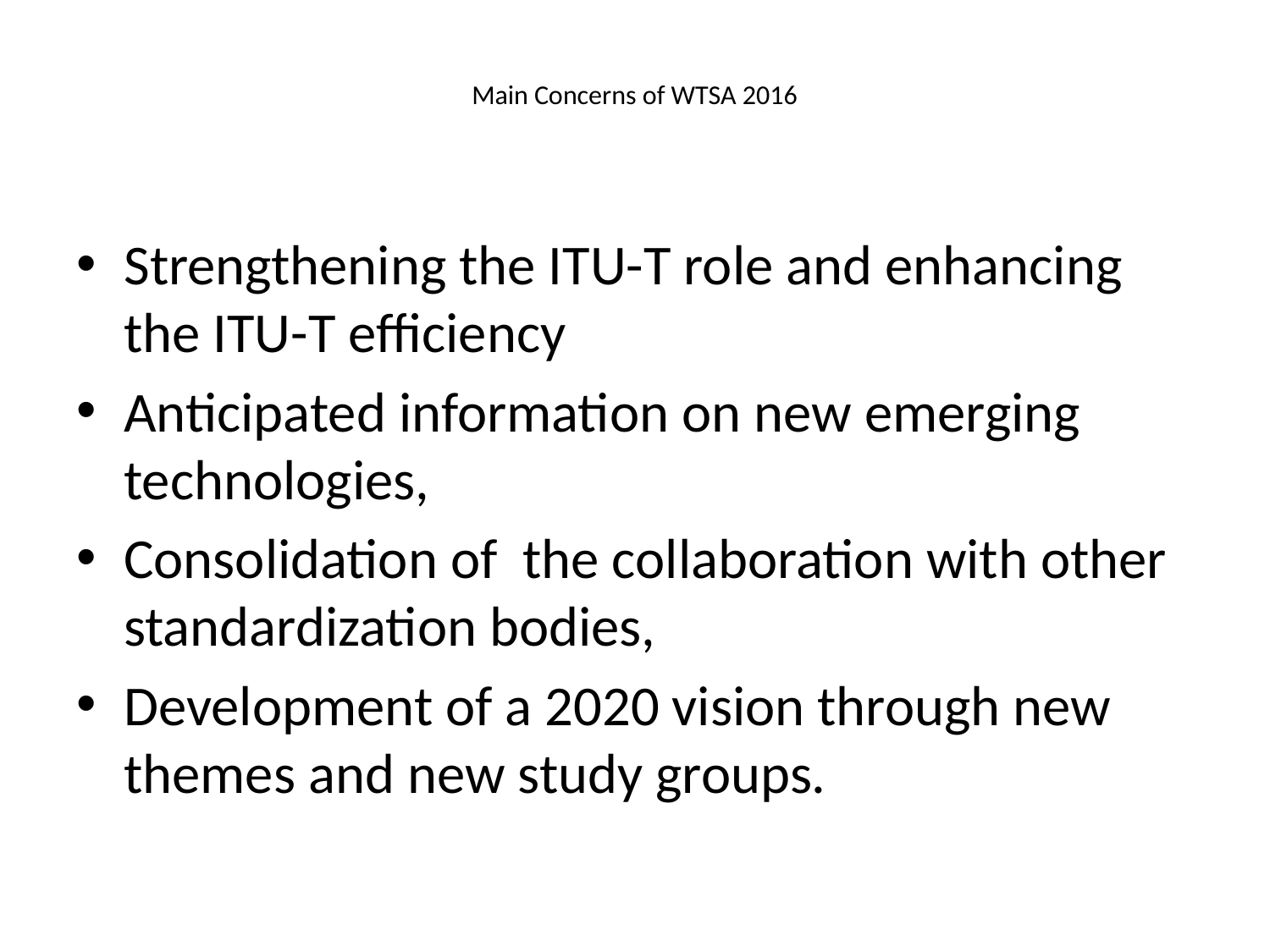

# Main Concerns of WTSA 2016
Strengthening the ITU-T role and enhancing the ITU-T efficiency
Anticipated information on new emerging technologies,
Consolidation of  the collaboration with other standardization bodies,
Development of a 2020 vision through new themes and new study groups.